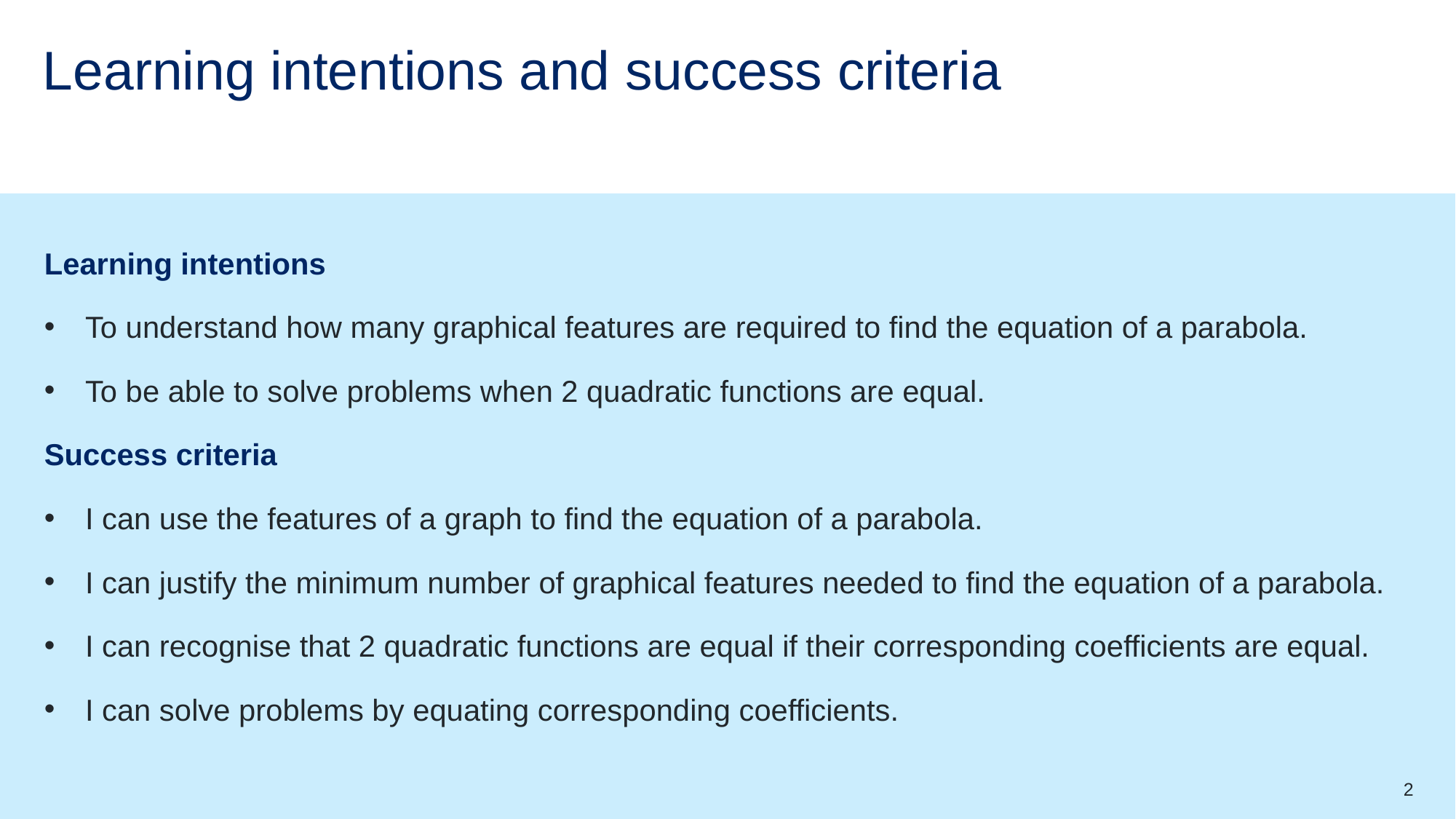

# Learning intentions and success criteria
Learning intentions
To understand how many graphical features are required to find the equation of a parabola.
To be able to solve problems when 2 quadratic functions are equal.
Success criteria
I can use the features of a graph to find the equation of a parabola.
I can justify the minimum number of graphical features needed to find the equation of a parabola.
I can recognise that 2 quadratic functions are equal if their corresponding coefficients are equal.
I can solve problems by equating corresponding coefficients.
2